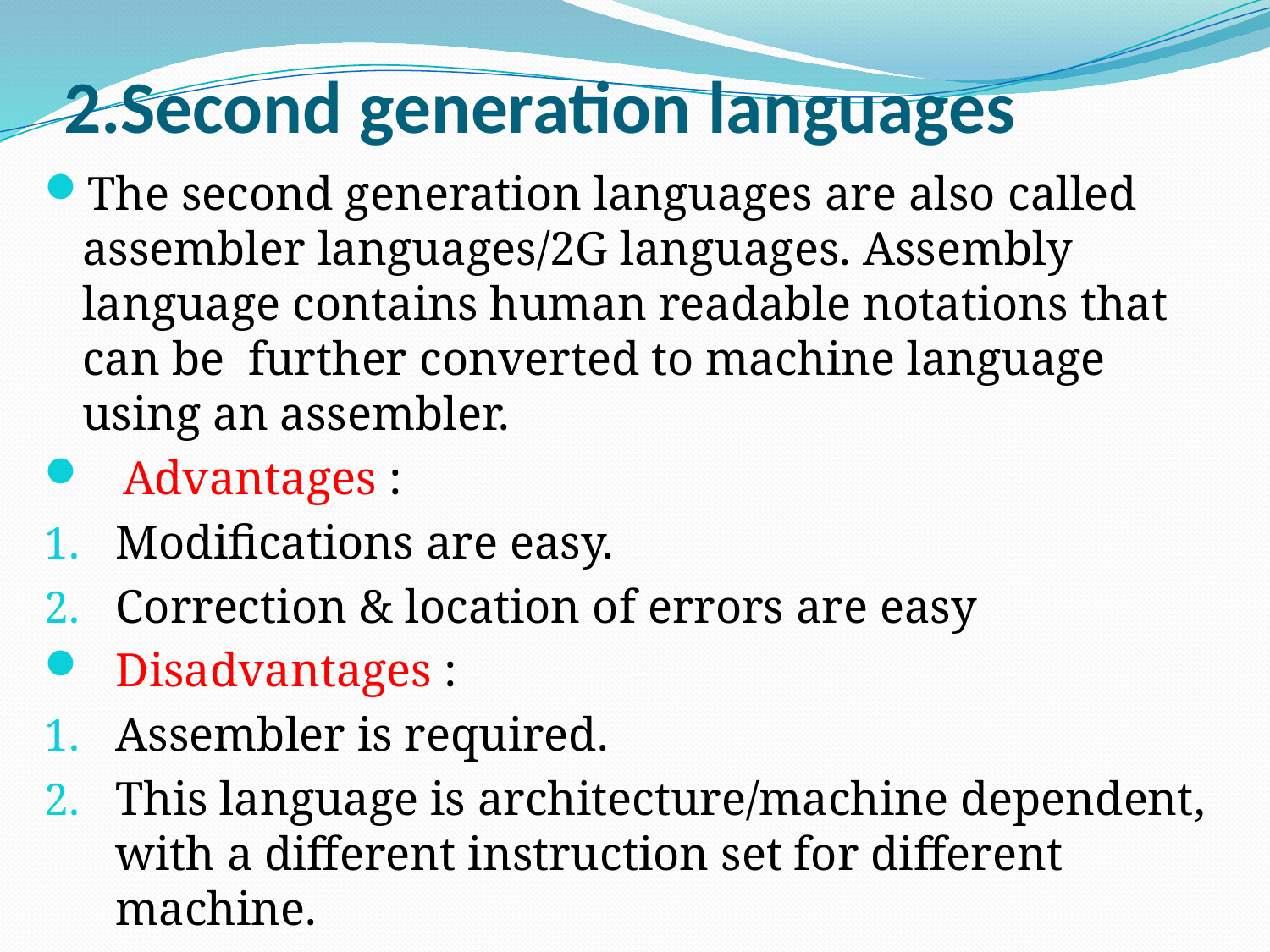

# 2.Second generation languages
The second generation languages are also called assembler languages/2G languages. Assembly language contains human readable notations that can be  further converted to machine language using an assembler.
   Advantages :
Modifications are easy.
Correction & location of errors are easy
Disadvantages :
Assembler is required.
This language is architecture/machine dependent, with a different instruction set for different machine.